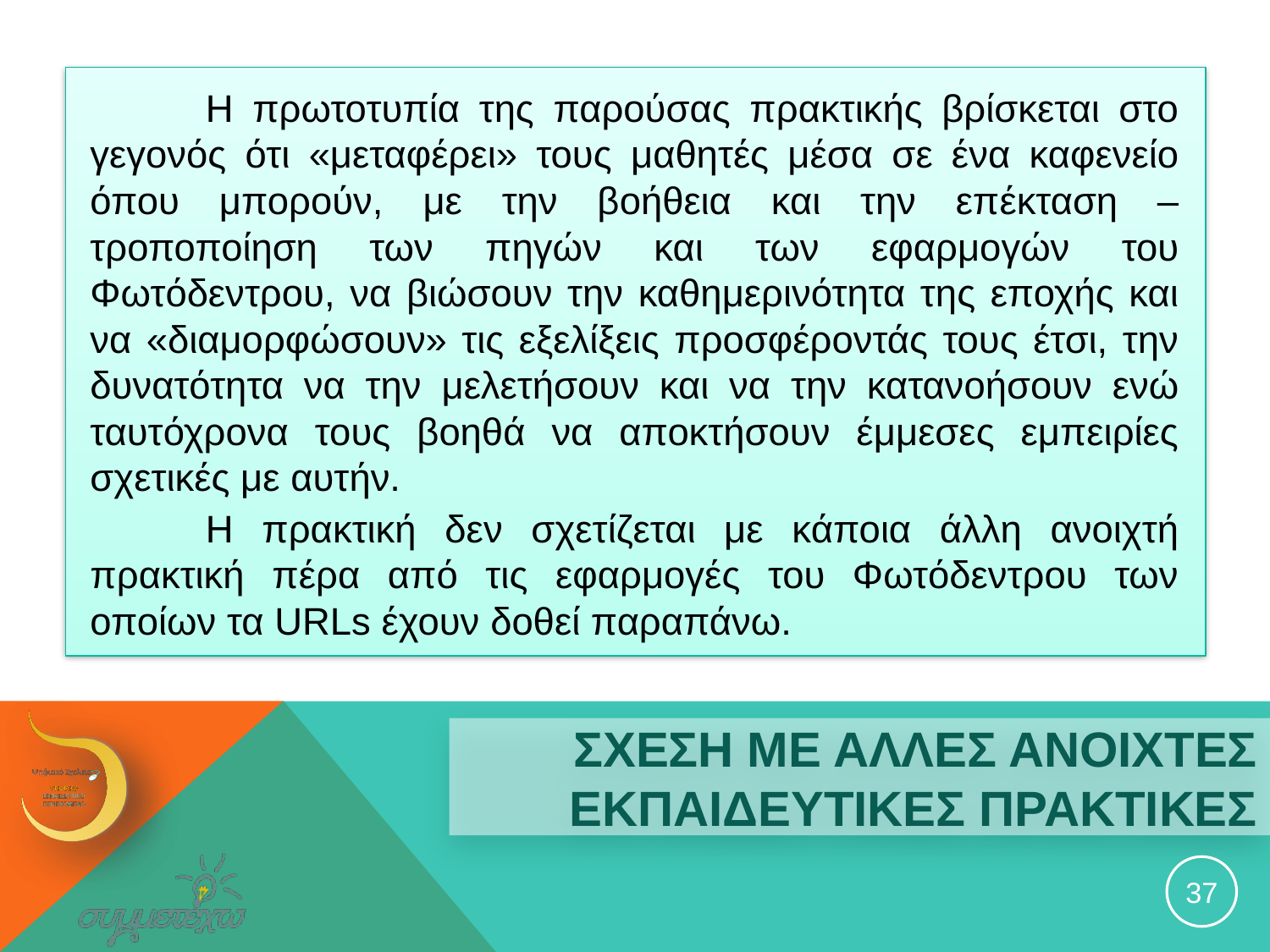

Η πρωτοτυπία της παρούσας πρακτικής βρίσκεται στο γεγονός ότι «μεταφέρει» τους μαθητές μέσα σε ένα καφενείο όπου μπορούν, με την βοήθεια και την επέκταση – τροποποίηση των πηγών και των εφαρμογών του Φωτόδεντρου, να βιώσουν την καθημερινότητα της εποχής και να «διαμορφώσουν» τις εξελίξεις προσφέροντάς τους έτσι, την δυνατότητα να την μελετήσουν και να την κατανοήσουν ενώ ταυτόχρονα τους βοηθά να αποκτήσουν έμμεσες εμπειρίες σχετικές με αυτήν.
	Η πρακτική δεν σχετίζεται με κάποια άλλη ανοιχτή πρακτική πέρα από τις εφαρμογές του Φωτόδεντρου των οποίων τα URLs έχουν δοθεί παραπάνω.
# ΣΧΕΣΗ ΜΕ ΑΛΛΕΣ ΑΝΟΙΧΤΕΣ ΕΚΠΑΙΔΕΥΤΙΚΕΣ ΠΡΑΚΤΙΚΕΣ
37